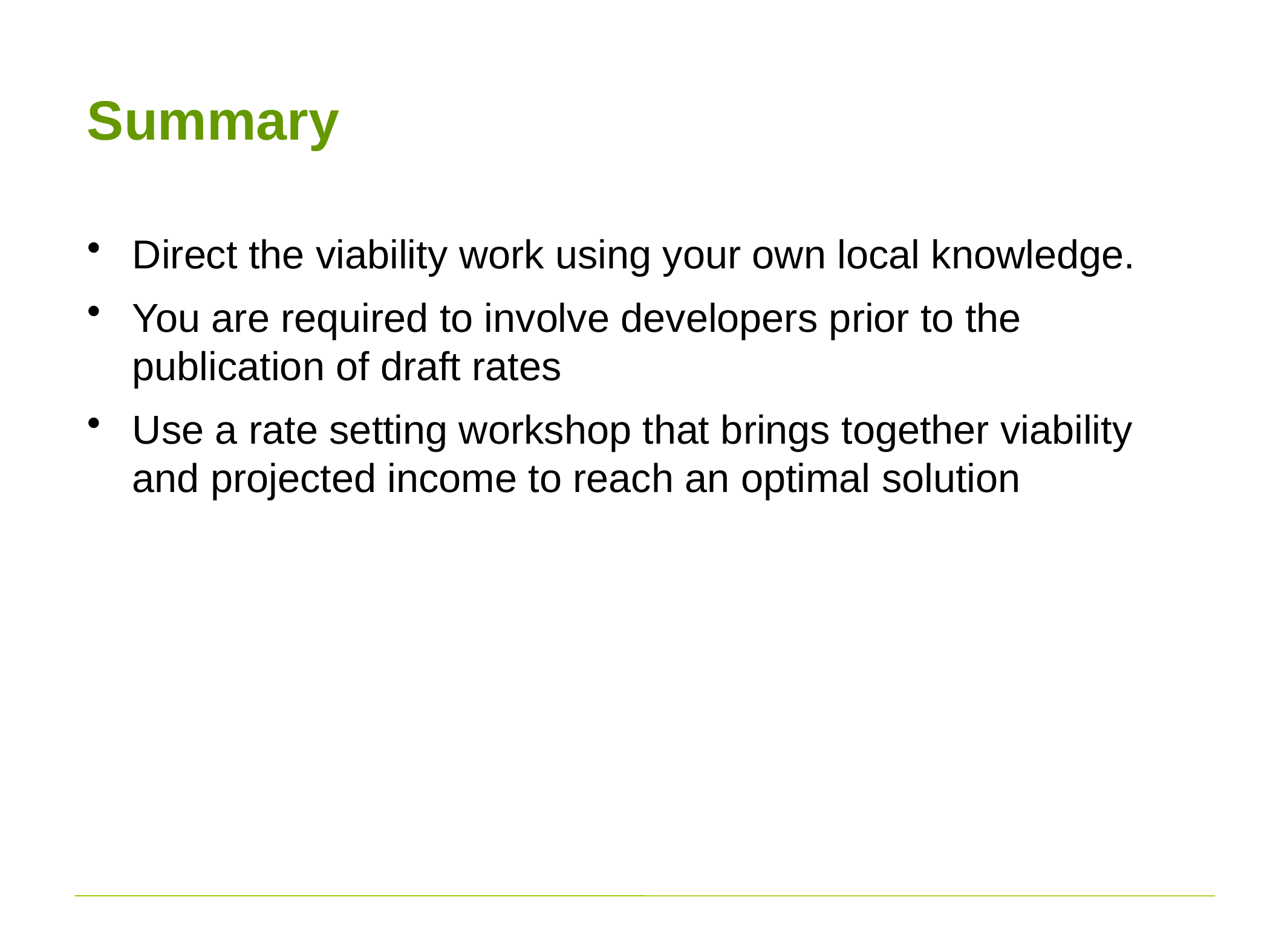

# Summary
Direct the viability work using your own local knowledge.
You are required to involve developers prior to the publication of draft rates
Use a rate setting workshop that brings together viability and projected income to reach an optimal solution